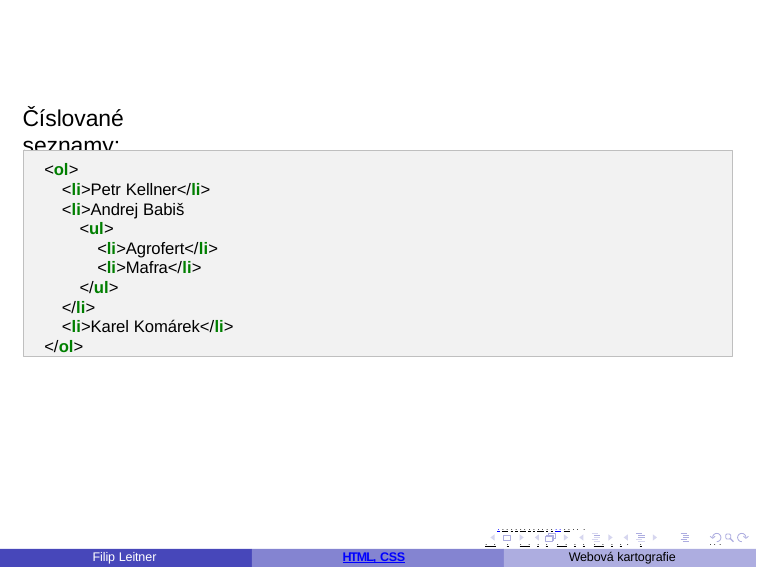

# Číslované seznamy:
<ol>
<li>Petr Kellner</li>
<li>Andrej Babiš
<ul>
<li>Agrofert</li>
<li>Mafra</li>
</ul>
</li>
<li>Karel Komárek</li>
</ol>
. . . . . . . . . . . . . . . . . . . .
.   .     .     .   .   .   .    .   .   .   .    .   .   .   . .     .	. . .
Webová kartografie	21 / 46
Filip Leitner
HTML, CSS